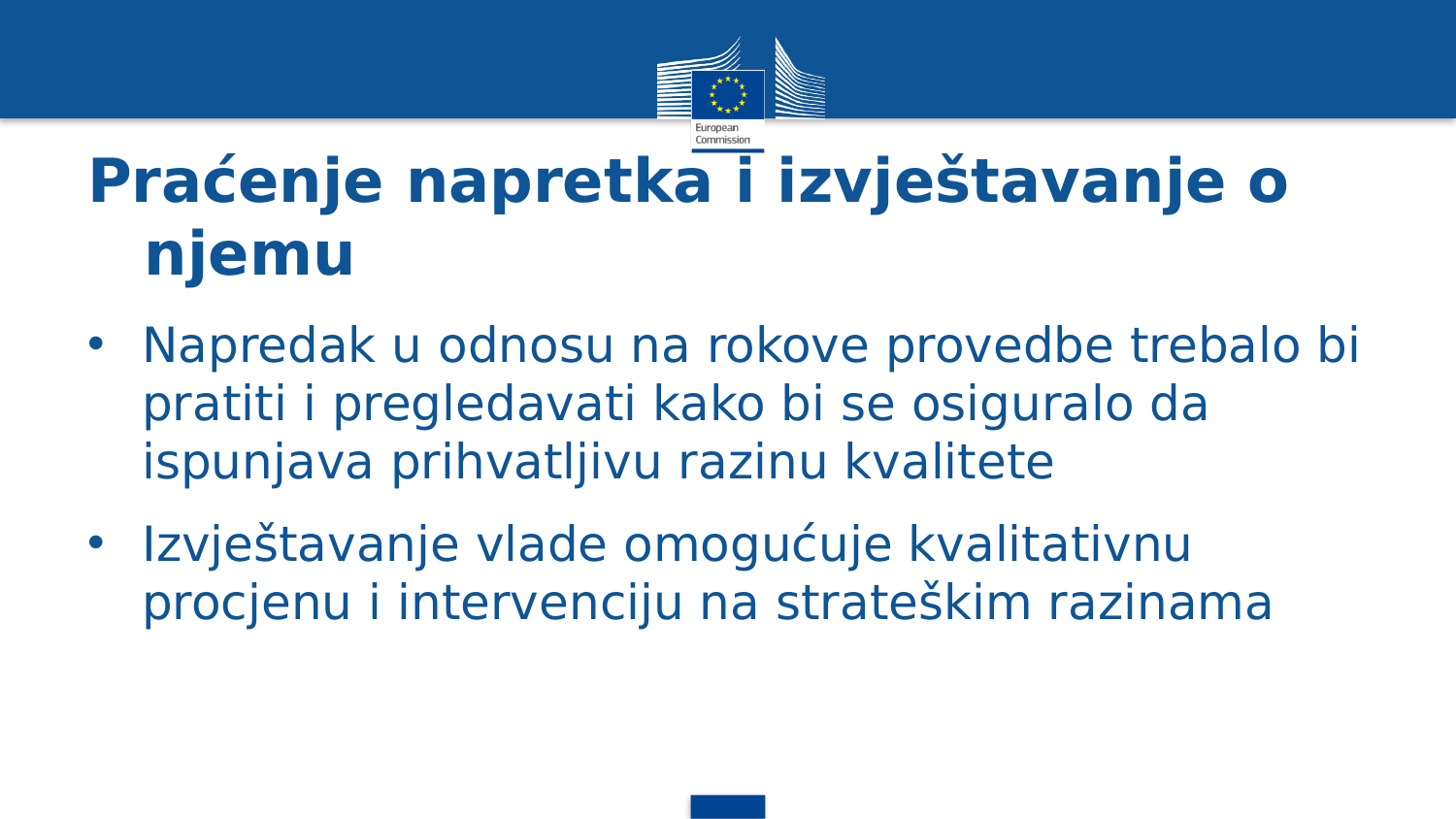

# Praćenje napretka i izvještavanje o njemu
Napredak u odnosu na rokove provedbe trebalo bi pratiti i pregledavati kako bi se osiguralo da ispunjava prihvatljivu razinu kvalitete
Izvještavanje vlade omogućuje kvalitativnu procjenu i intervenciju na strateškim razinama